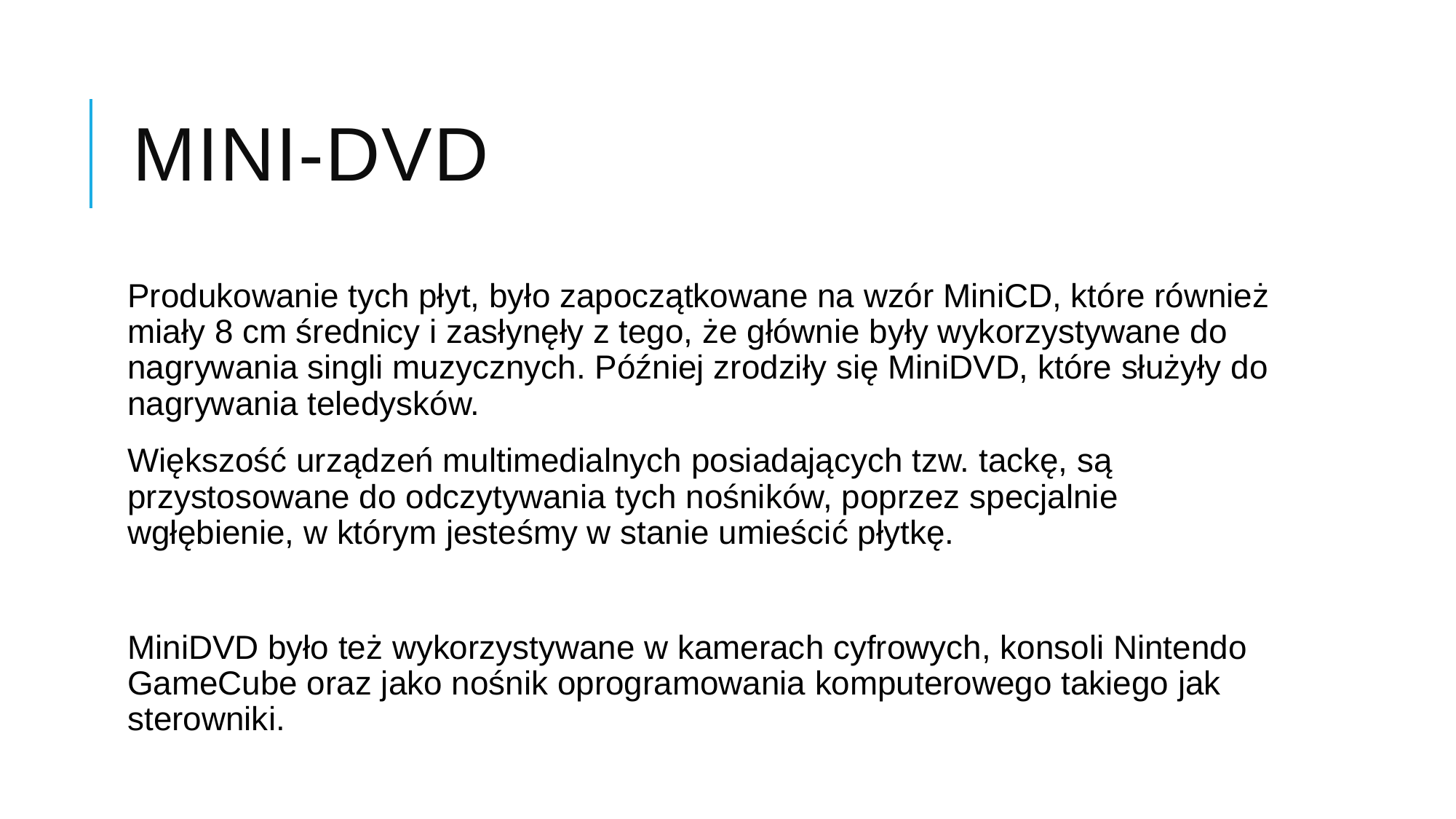

# Mini-DVD
Produkowanie tych płyt, było zapoczątkowane na wzór MiniCD, które również miały 8 cm średnicy i zasłynęły z tego, że głównie były wykorzystywane do nagrywania singli muzycznych. Później zrodziły się MiniDVD, które służyły do nagrywania teledysków.
Większość urządzeń multimedialnych posiadających tzw. tackę, są przystosowane do odczytywania tych nośników, poprzez specjalnie wgłębienie, w którym jesteśmy w stanie umieścić płytkę.

MiniDVD było też wykorzystywane w kamerach cyfrowych, konsoli Nintendo GameCube oraz jako nośnik oprogramowania komputerowego takiego jak sterowniki.